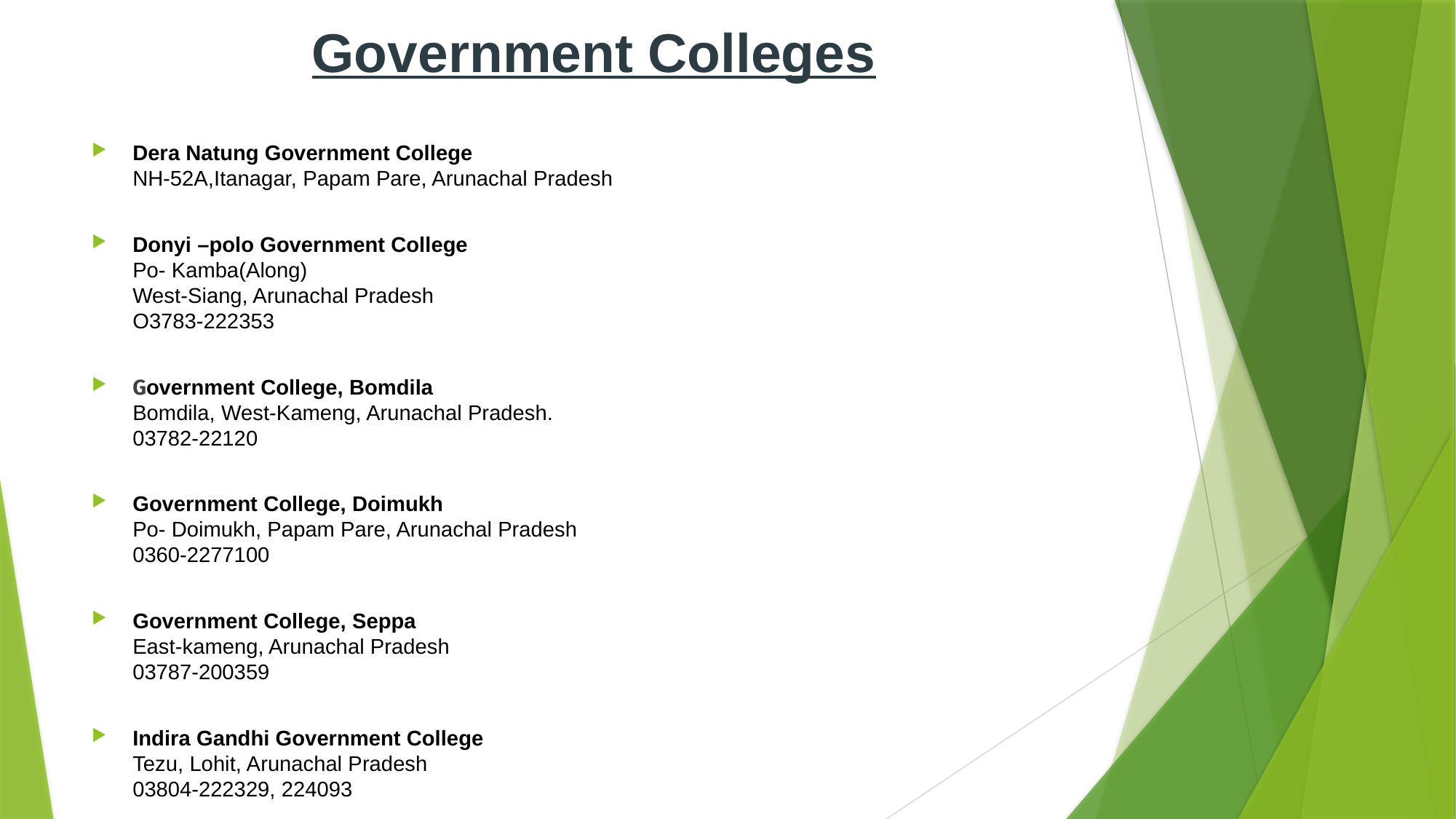

# Government Colleges
Dera Natung Government College
NH-52A,Itanagar, Papam Pare, Arunachal Pradesh
Donyi –polo Government College
Po- Kamba(Along)
West-Siang, Arunachal Pradesh
O3783-222353
Government College, Bomdila
Bomdila, West-Kameng, Arunachal Pradesh.
03782-22120
Government College, Doimukh
Po- Doimukh, Papam Pare, Arunachal Pradesh
0360-2277100
Government College, Seppa
East-kameng, Arunachal Pradesh
03787-200359
Indira Gandhi Government College
Tezu, Lohit, Arunachal Pradesh
03804-222329, 224093